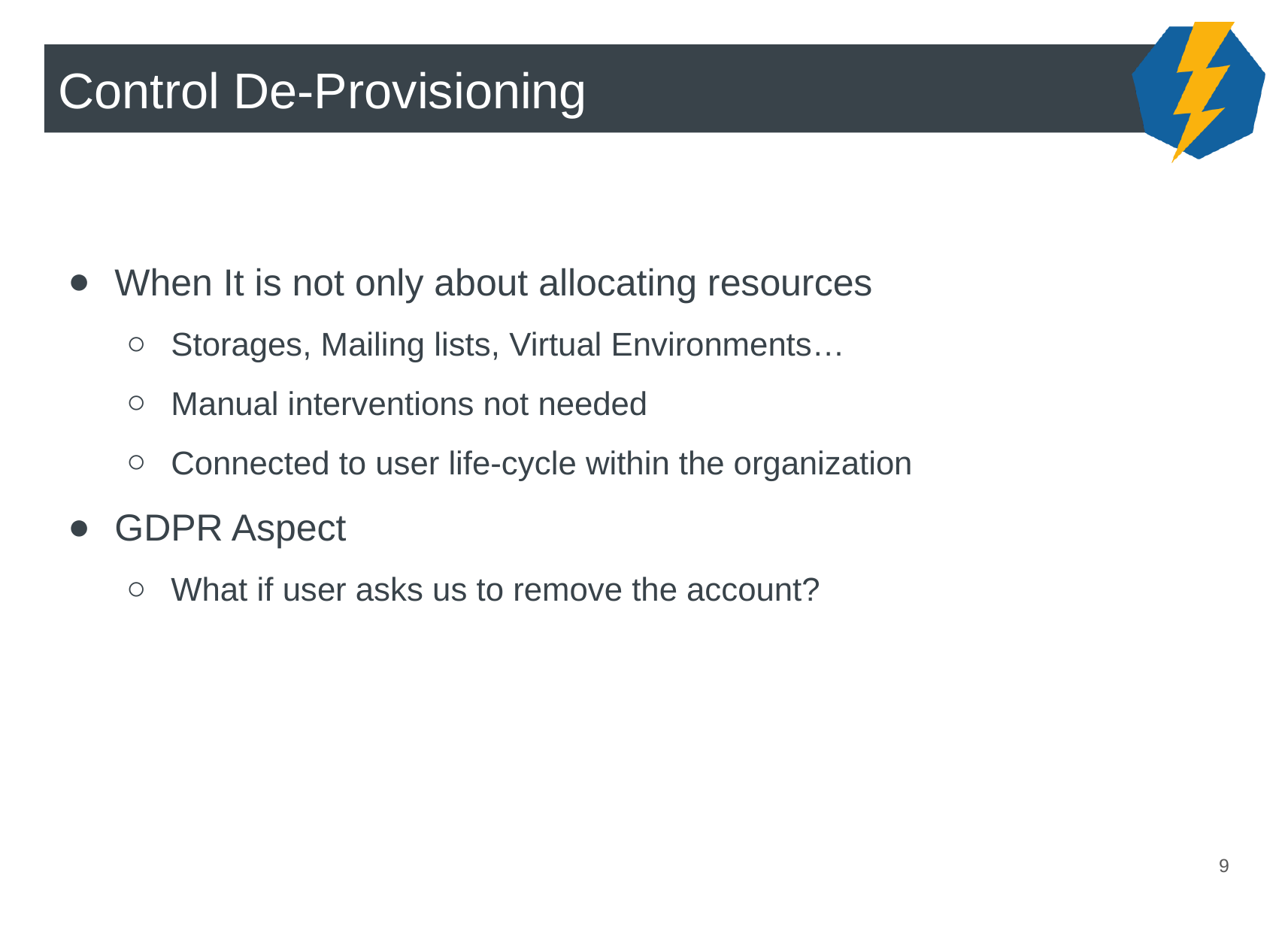

Control De-Provisioning
When It is not only about allocating resources
Storages, Mailing lists, Virtual Environments…
Manual interventions not needed
Connected to user life-cycle within the organization
GDPR Aspect
What if user asks us to remove the account?
9